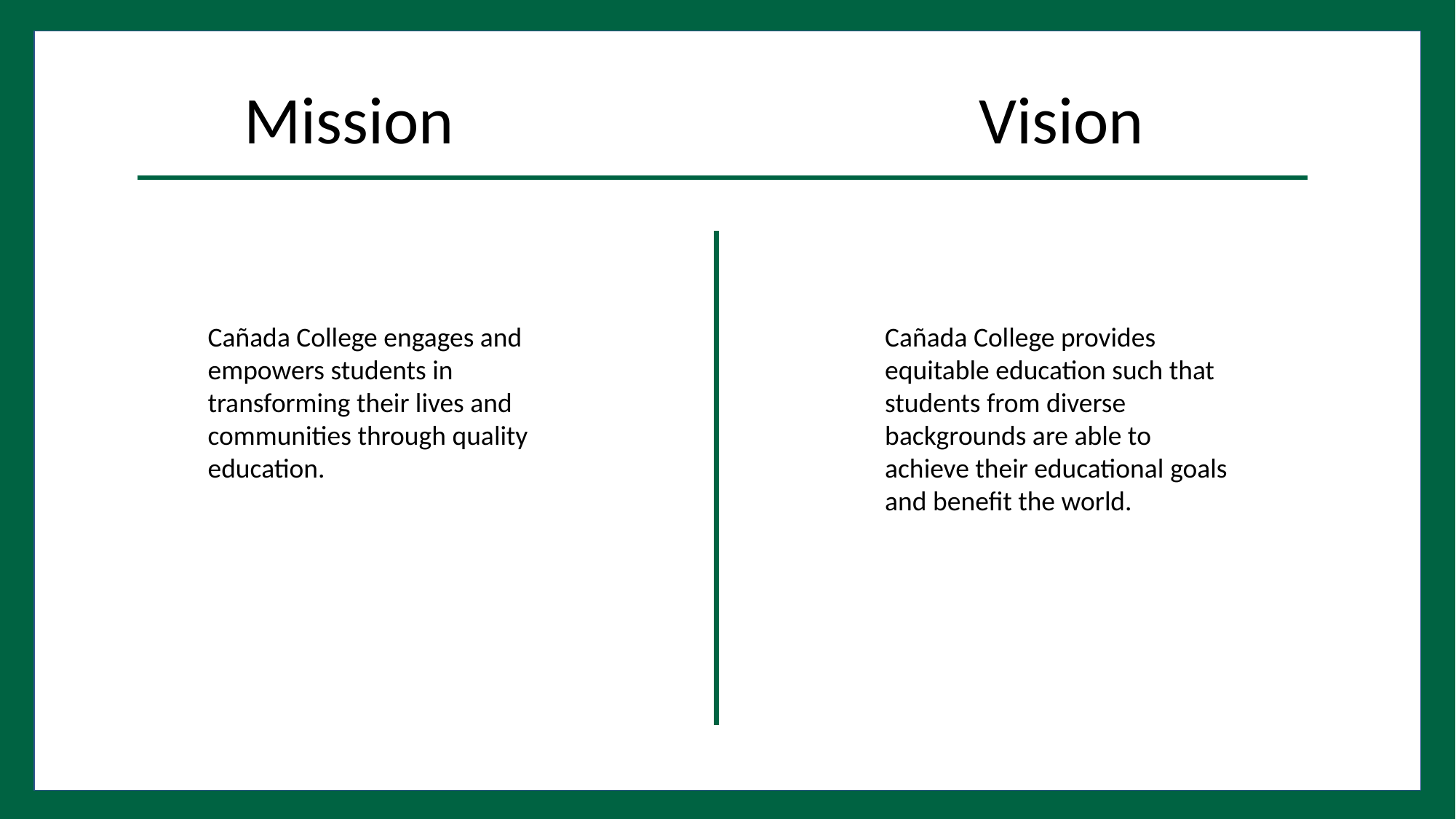

Vision
# Mission
Cañada College provides equitable education such that students from diverse backgrounds are able to achieve their educational goals and benefit the world.
Cañada College engages and empowers students in transforming their lives and communities through quality education.